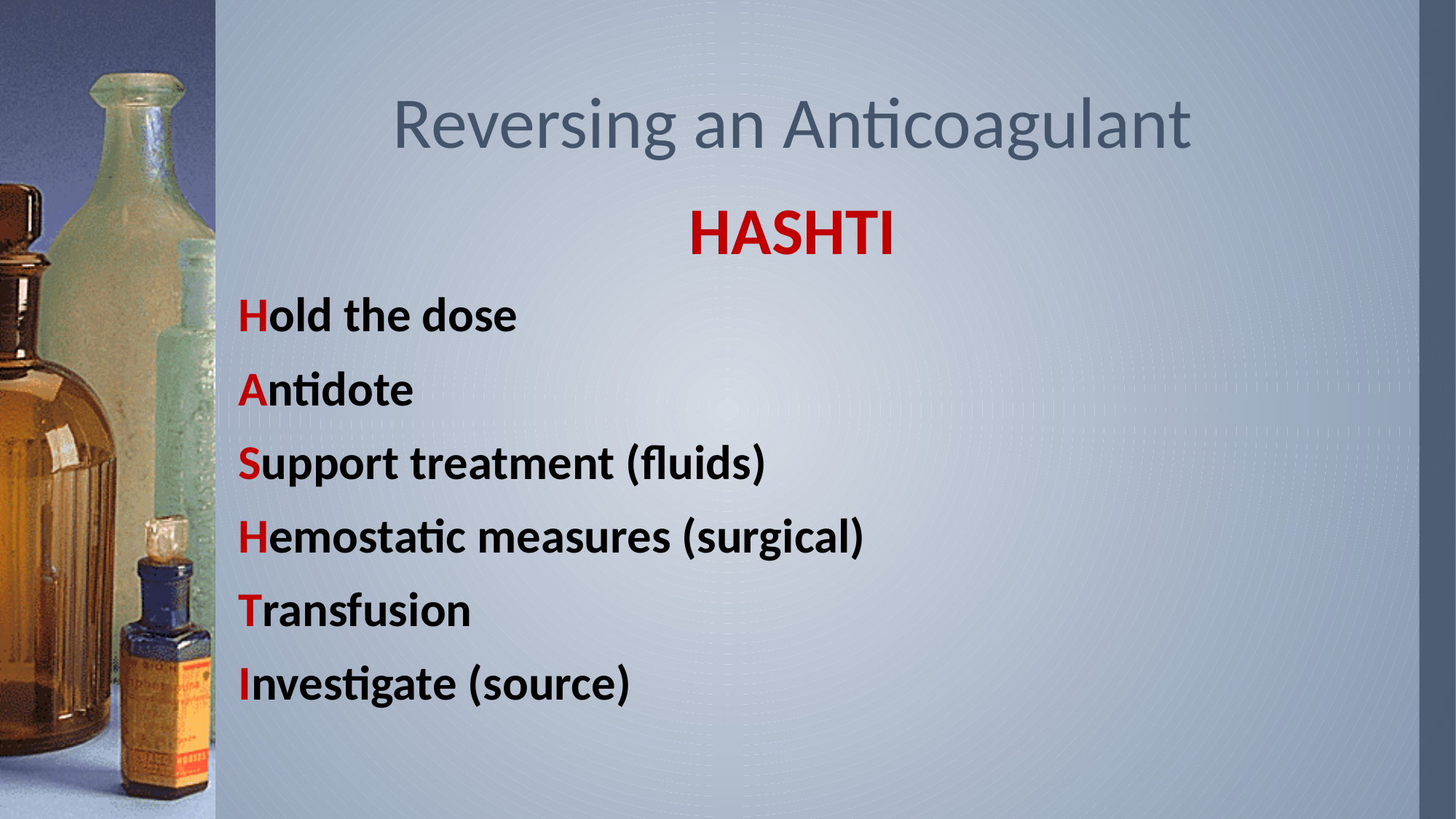

# Reversing an Anticoagulant
HASHTI
Hold the dose
Antidote
Support treatment (fluids)
Hemostatic measures (surgical)
Transfusion
Investigate (source)